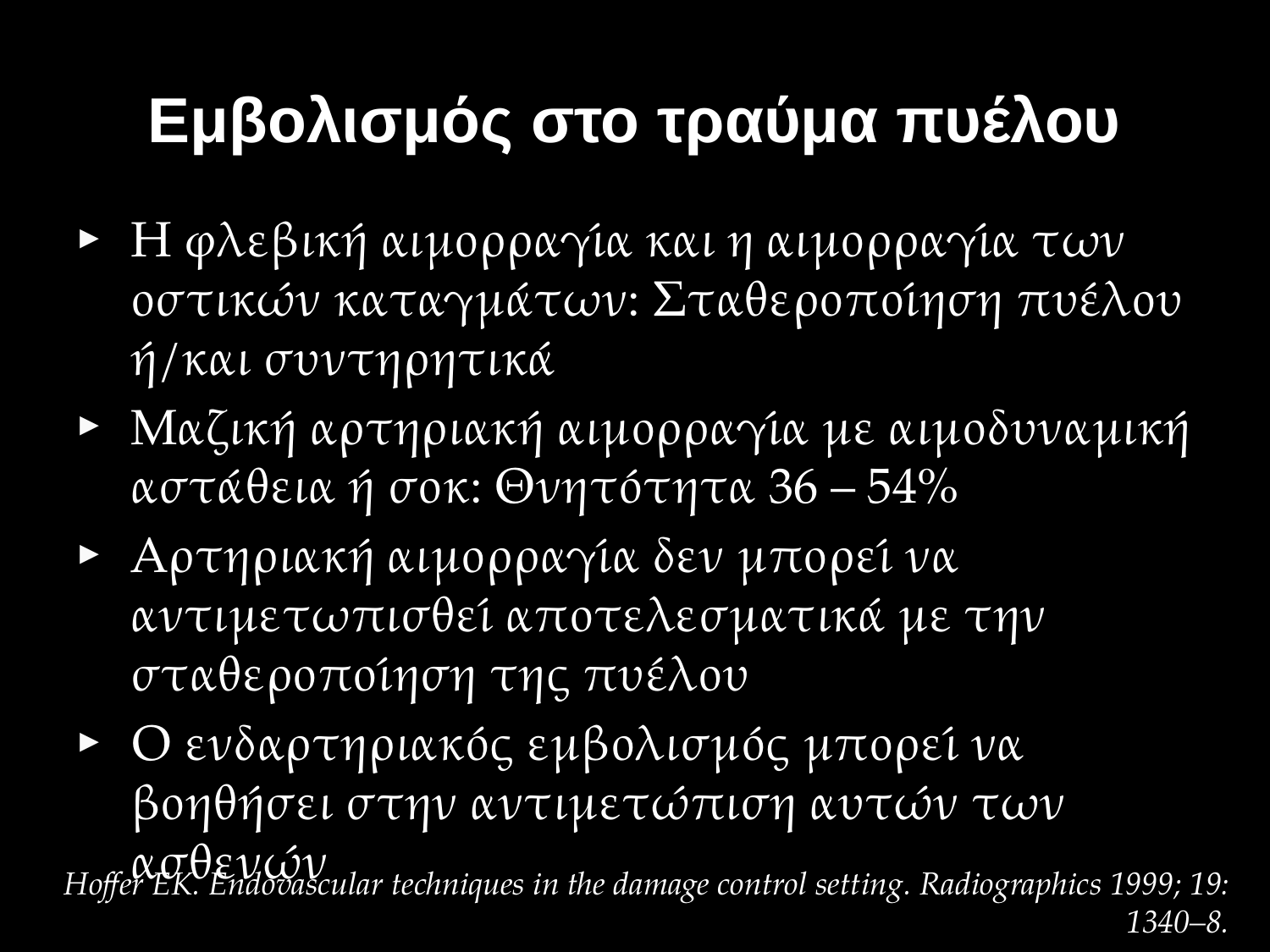

# Εμβολισμός στο τραύμα πυέλου
Η φλεβική αιμορραγία και η αιμορραγία των οστικών καταγμάτων: Σταθεροποίηση πυέλου ή/και συντηρητικά
Μαζική αρτηριακή αιμορραγία με αιμοδυναμική αστάθεια ή σοκ: Θνητότητα 36 – 54%
Αρτηριακή αιμορραγία δεν μπορεί να αντιμετωπισθεί αποτελεσματικά με την σταθεροποίηση της πυέλου
Ο ενδαρτηριακός εμβολισμός μπορεί να βοηθήσει στην αντιμετώπιση αυτών των ασθενών

Hoffer EK. Endovascular techniques in the damage control setting. Radiographics 1999; 19: 1340–8.